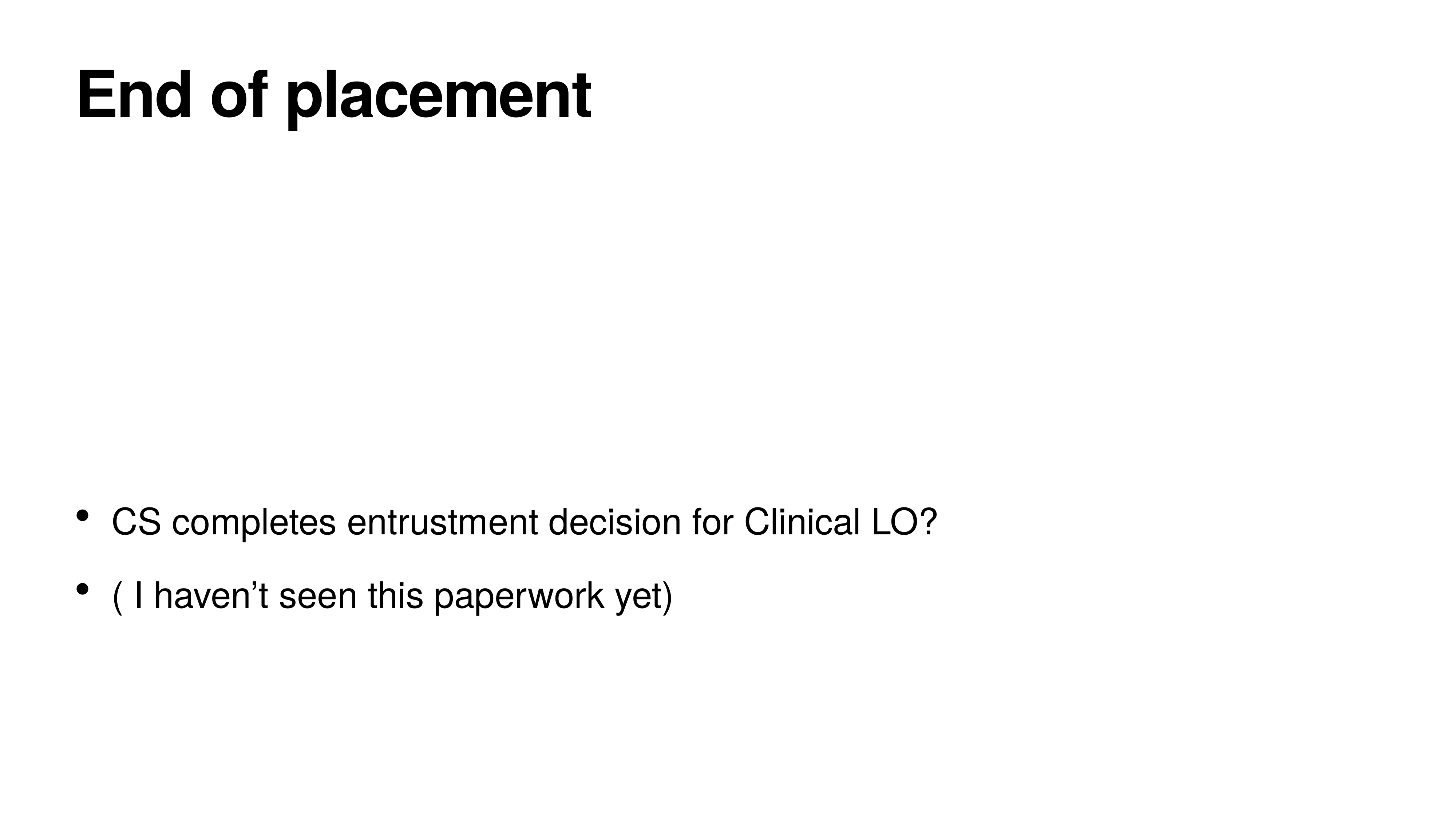

# End of placement

CS completes entrustment decision for Clinical LO?
( I haven’t seen this paperwork yet)